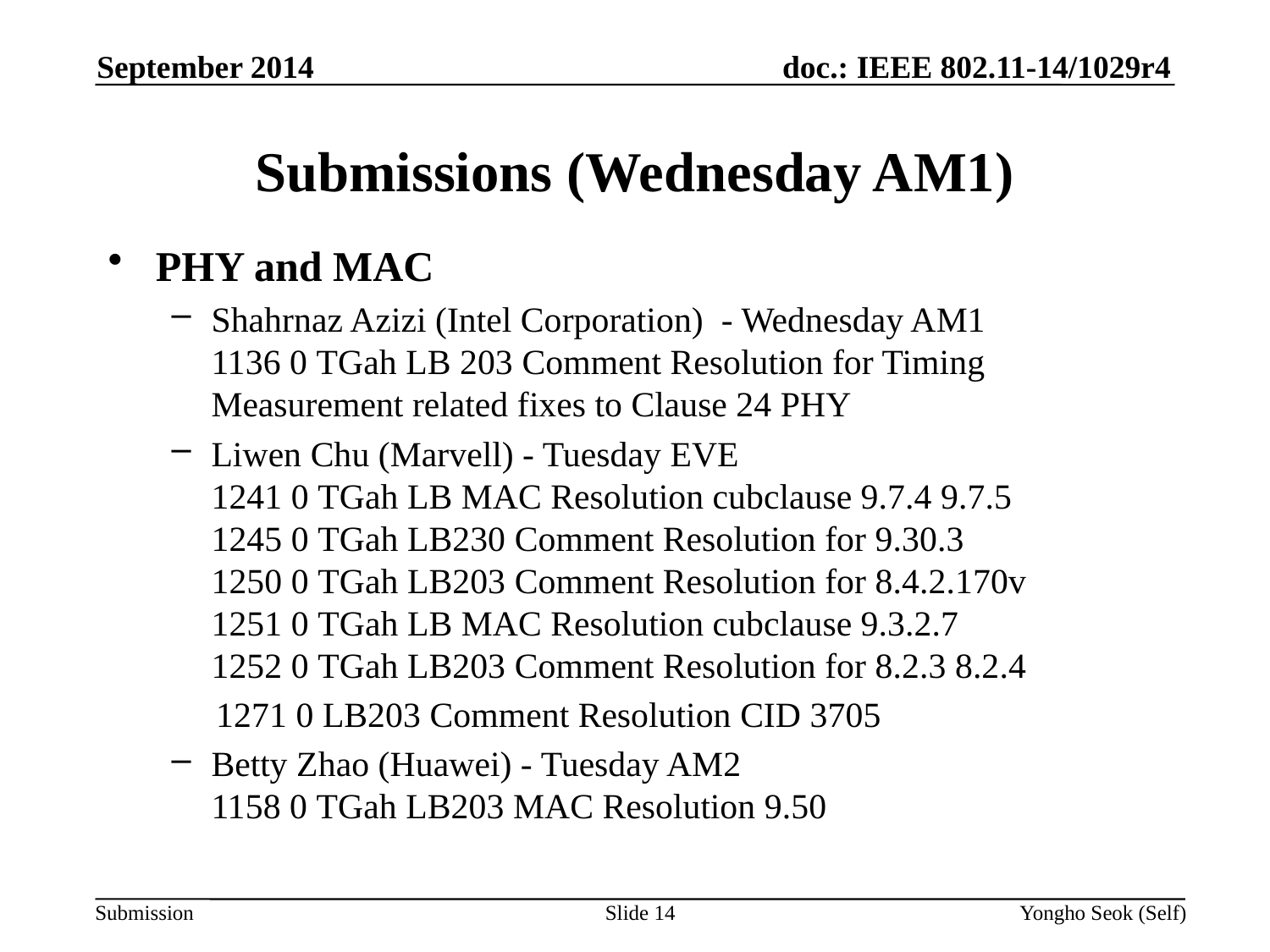

September 2014
# Submissions (Wednesday AM1)
PHY and MAC
Shahrnaz Azizi (Intel Corporation)  - Wednesday AM1   
1136 0 TGah LB 203 Comment Resolution for Timing Measurement related fixes to Clause 24 PHY
Liwen Chu (Marvell) - Tuesday EVE
1241 0 TGah LB MAC Resolution cubclause 9.7.4 9.7.5 
1245 0 TGah LB230 Comment Resolution for 9.30.3 
1250 0 TGah LB203 Comment Resolution for 8.4.2.170v 
1251 0 TGah LB MAC Resolution cubclause 9.3.2.7 
1252 0 TGah LB203 Comment Resolution for 8.2.3 8.2.4
     1271 0 LB203 Comment Resolution CID 3705
Betty Zhao (Huawei) - Tuesday AM2
1158 0 TGah LB203 MAC Resolution 9.50

Slide 14
Yongho Seok (Self)